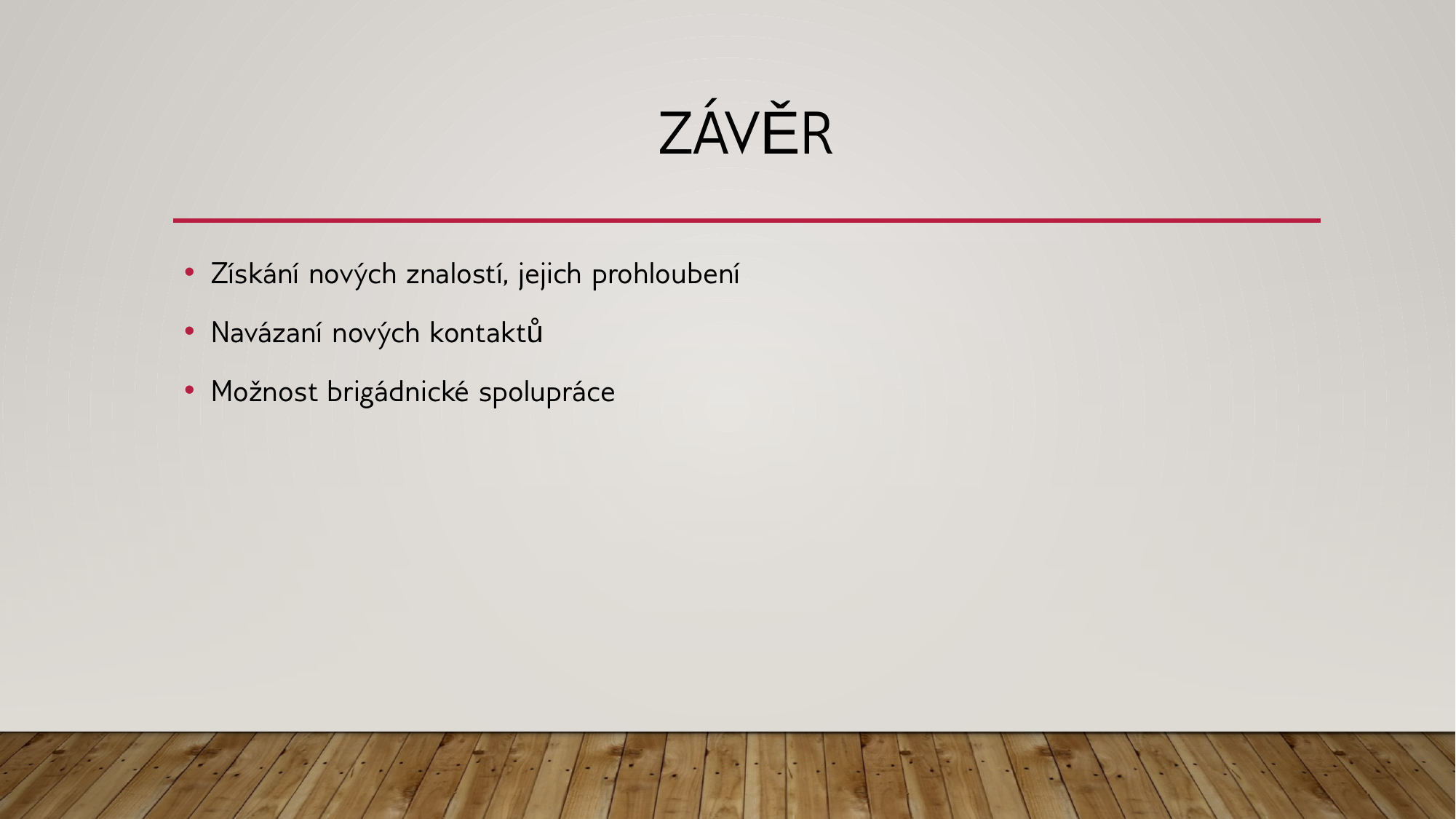

# ZÁVĚR
Získání nových znalostí, jejich prohloubení
Navázaní nových kontaktů
Možnost brigádnické spolupráce